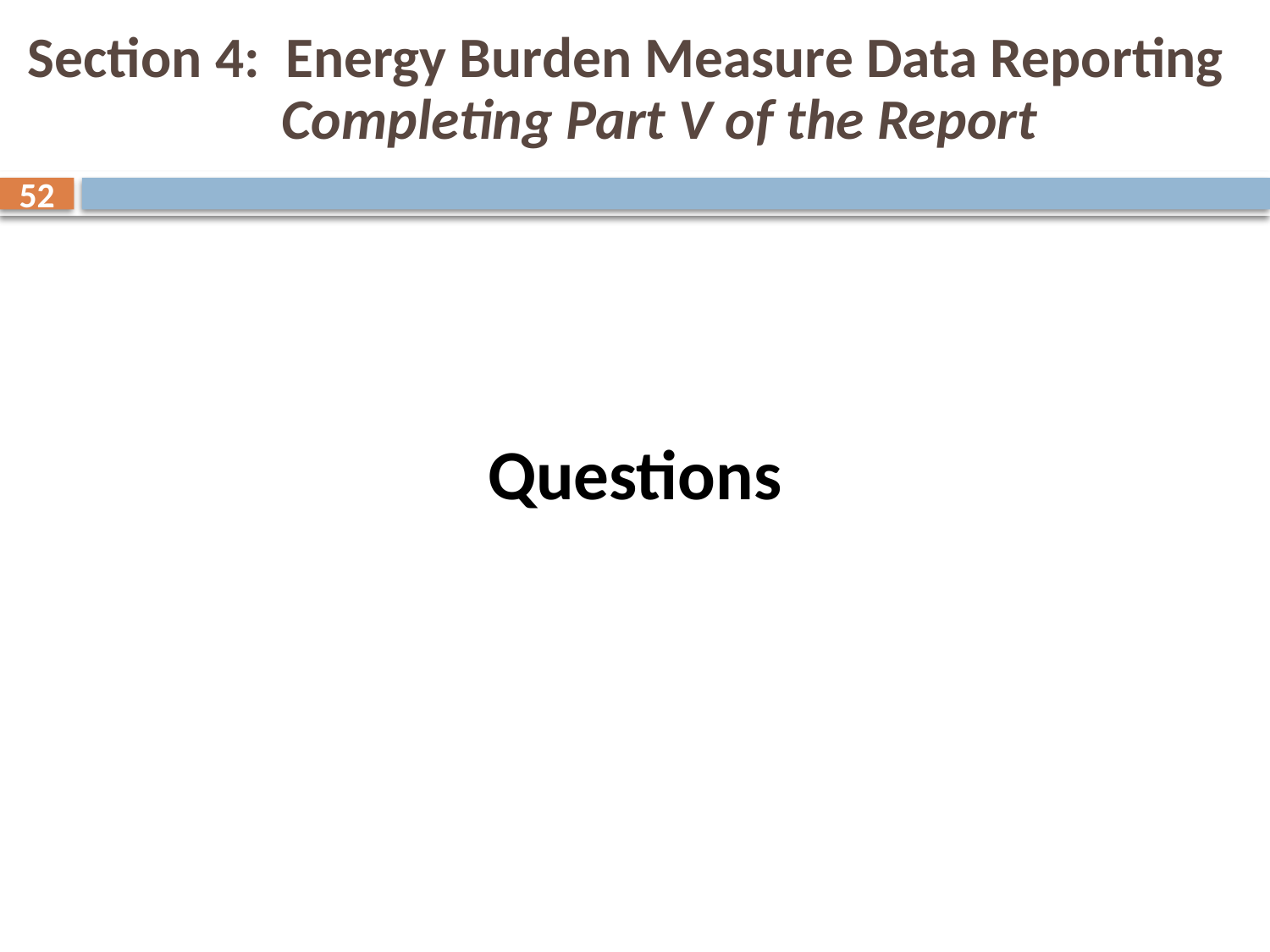

# Section 4:  Energy Burden Measure Data Reporting Completing Part V of the Report
52
Questions